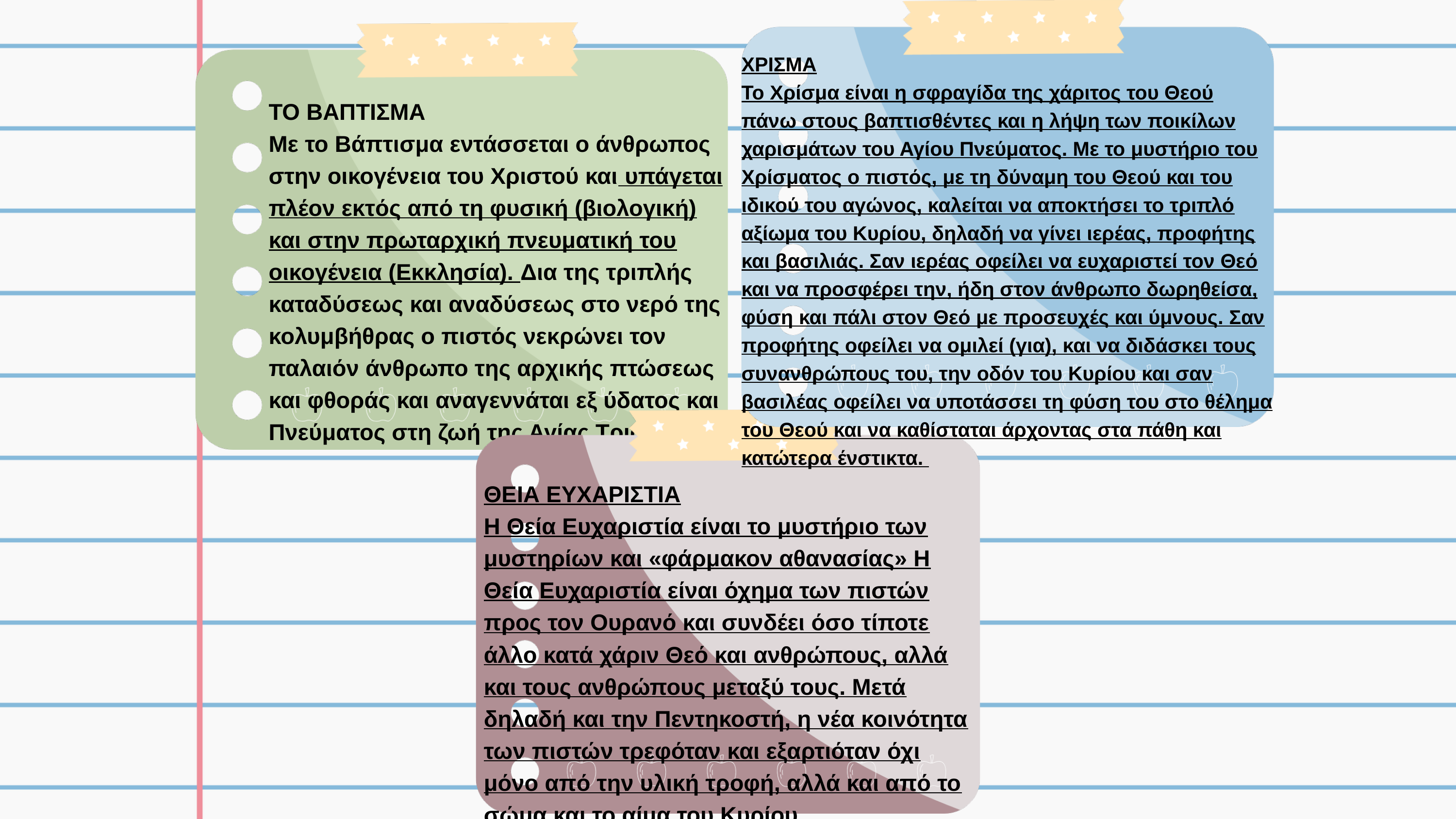

ΧΡΙΣΜΑ
Το Χρίσμα είναι η σφραγίδα της χάριτος του Θεού πάνω στους βαπτισθέντες και η λήψη των ποικίλων χαρισμάτων του Αγίου Πνεύματος. Με το μυστήριο του Χρίσματος ο πιστός, με τη δύναμη του Θεού και του ιδικού του αγώνος, καλείται να αποκτήσει το τριπλό αξίωμα του Κυρίου, δηλαδή να γίνει ιερέας, προφήτης και βασιλιάς. Σαν ιερέας οφείλει να ευχαριστεί τον Θεό και να προσφέρει την, ήδη στον άνθρωπο δωρηθείσα, φύση και πάλι στον Θεό με προσευχές και ύμνους. Σαν προφήτης οφείλει να ομιλεί (για), και να διδάσκει τους συνανθρώπους του, την οδόν του Κυρίου και σαν βασιλέας οφείλει να υποτάσσει τη φύση του στο θέλημα του Θεού και να καθίσταται άρχοντας στα πάθη και κατώτερα ένστικτα.
ΤΟ ΒΑΠΤΙΣΜΑ
Με το Βάπτισμα εντάσσεται ο άνθρωπος στην οικογένεια του Χριστού και υπάγεται πλέον εκτός από τη φυσική (βιολογική) και στην πρωταρχική πνευματική του οικογένεια (Εκκλησία). Δια της τριπλής καταδύσεως και αναδύσεως στο νερό της κολυμβήθρας ο πιστός νεκρώνει τον παλαιόν άνθρωπο της αρχικής πτώσεως και φθοράς και αναγεννάται εξ ύδατος και Πνεύματος στη ζωή της Αγίας Τριάδος.

ΘΕΙΑ ΕΥΧΑΡΙΣΤΙΑ
Η Θεία Ευχαριστία είναι το μυστήριο των μυστηρίων και «φάρμακον αθανασίας» Η Θεία Ευχαριστία είναι όχημα των πιστών προς τον Ουρανό και συνδέει όσο τίποτε άλλο κατά χάριν Θεό και ανθρώπους, αλλά και τους ανθρώπους μεταξύ τους. Μετά δηλαδή και την Πεντηκοστή, η νέα κοινότητα των πιστών τρεφόταν και εξαρτιόταν όχι μόνο από την υλική τροφή, αλλά και από το σώμα και το αίμα του Κυρίου.